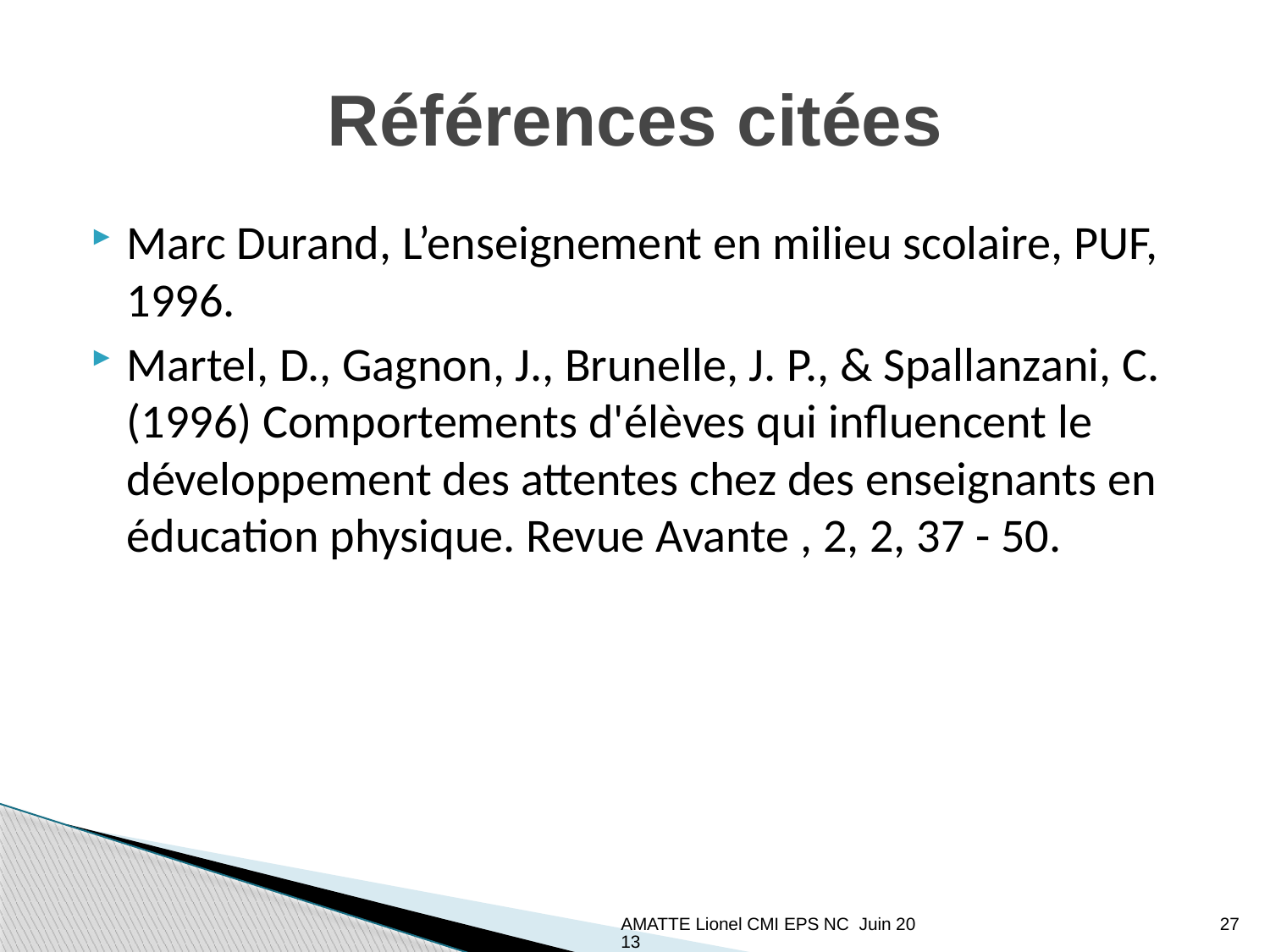

# Références citées
Marc Durand, L’enseignement en milieu scolaire, PUF, 1996.
Martel, D., Gagnon, J., Brunelle, J. P., & Spallanzani, C. (1996) Comportements d'élèves qui influencent le développement des attentes chez des enseignants en éducation physique. Revue Avante , 2, 2, 37 - 50.
AMATTE Lionel CMI EPS NC  Juin 2013
27